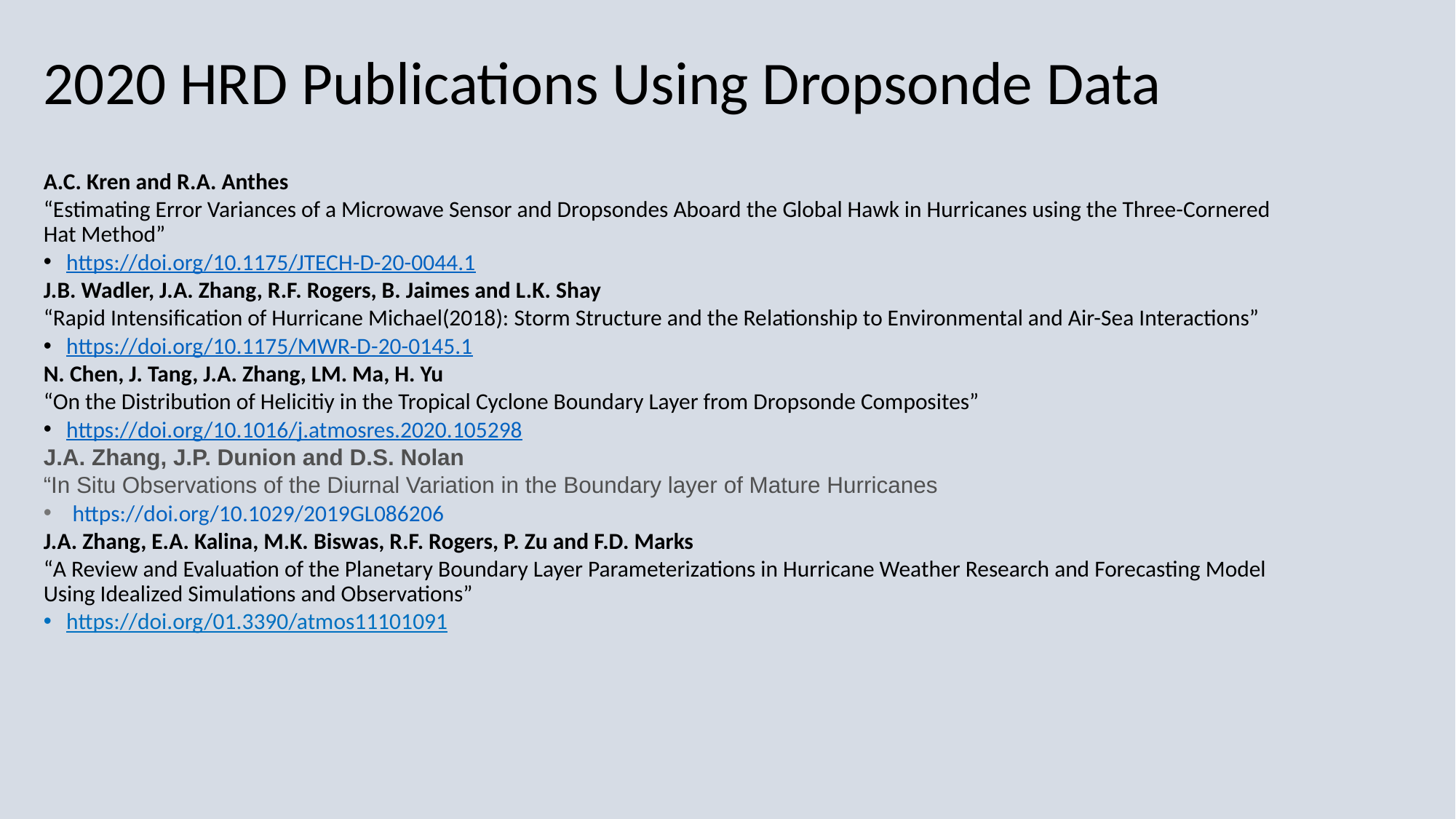

# 2020 HRD Publications Using Dropsonde Data
A.C. Kren and R.A. Anthes
“Estimating Error Variances of a Microwave Sensor and Dropsondes Aboard the Global Hawk in Hurricanes using the Three-Cornered Hat Method”
https://doi.org/10.1175/JTECH-D-20-0044.1
J.B. Wadler, J.A. Zhang, R.F. Rogers, B. Jaimes and L.K. Shay
“Rapid Intensification of Hurricane Michael(2018): Storm Structure and the Relationship to Environmental and Air-Sea Interactions”
https://doi.org/10.1175/MWR-D-20-0145.1
N. Chen, J. Tang, J.A. Zhang, LM. Ma, H. Yu
“On the Distribution of Helicitiy in the Tropical Cyclone Boundary Layer from Dropsonde Composites”
https://doi.org/10.1016/j.atmosres.2020.105298
J.A. Zhang, J.P. Dunion and D.S. Nolan
“In Situ Observations of the Diurnal Variation in the Boundary layer of Mature Hurricanes
 https://doi.org/10.1029/2019GL086206
J.A. Zhang, E.A. Kalina, M.K. Biswas, R.F. Rogers, P. Zu and F.D. Marks
“A Review and Evaluation of the Planetary Boundary Layer Parameterizations in Hurricane Weather Research and Forecasting Model Using Idealized Simulations and Observations”
https://doi.org/01.3390/atmos11101091